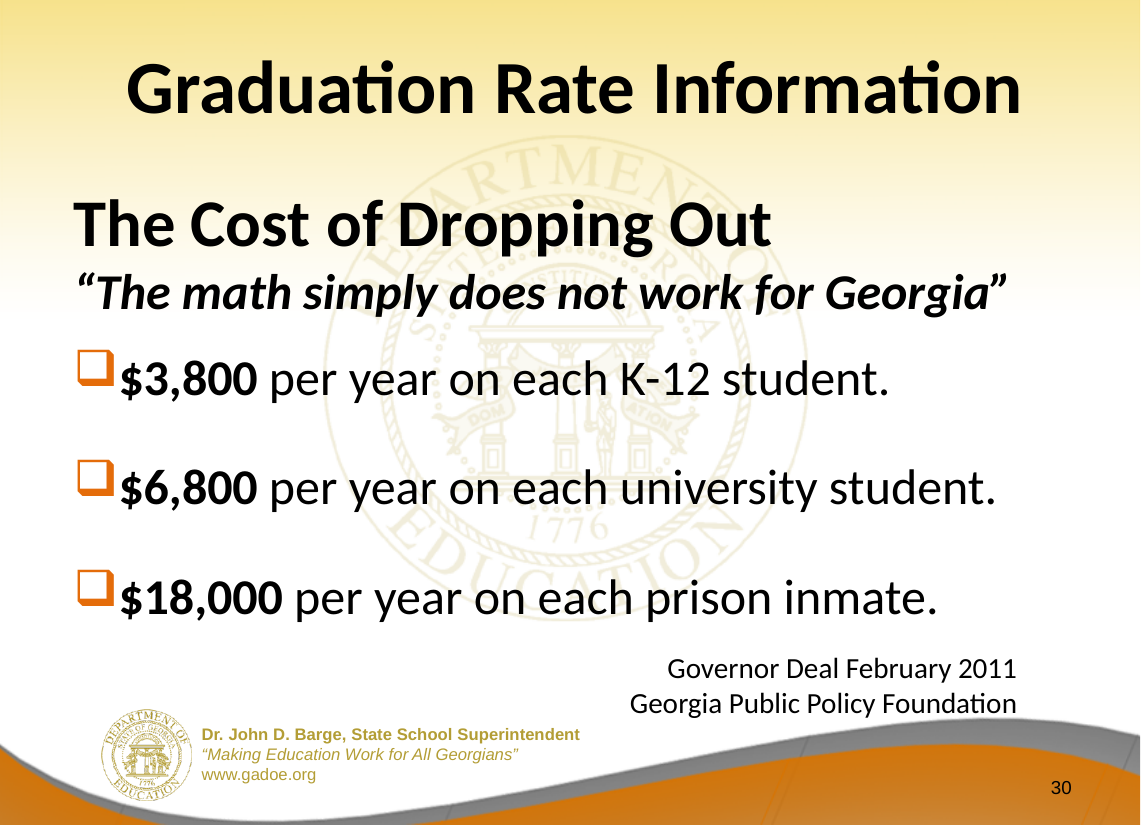

# Graduation Rate Information
The Cost of Dropping Out
“The math simply does not work for Georgia”
$3,800 per year on each K-12 student.
$6,800 per year on each university student.
$18,000 per year on each prison inmate.
Governor Deal February 2011
Georgia Public Policy Foundation
30